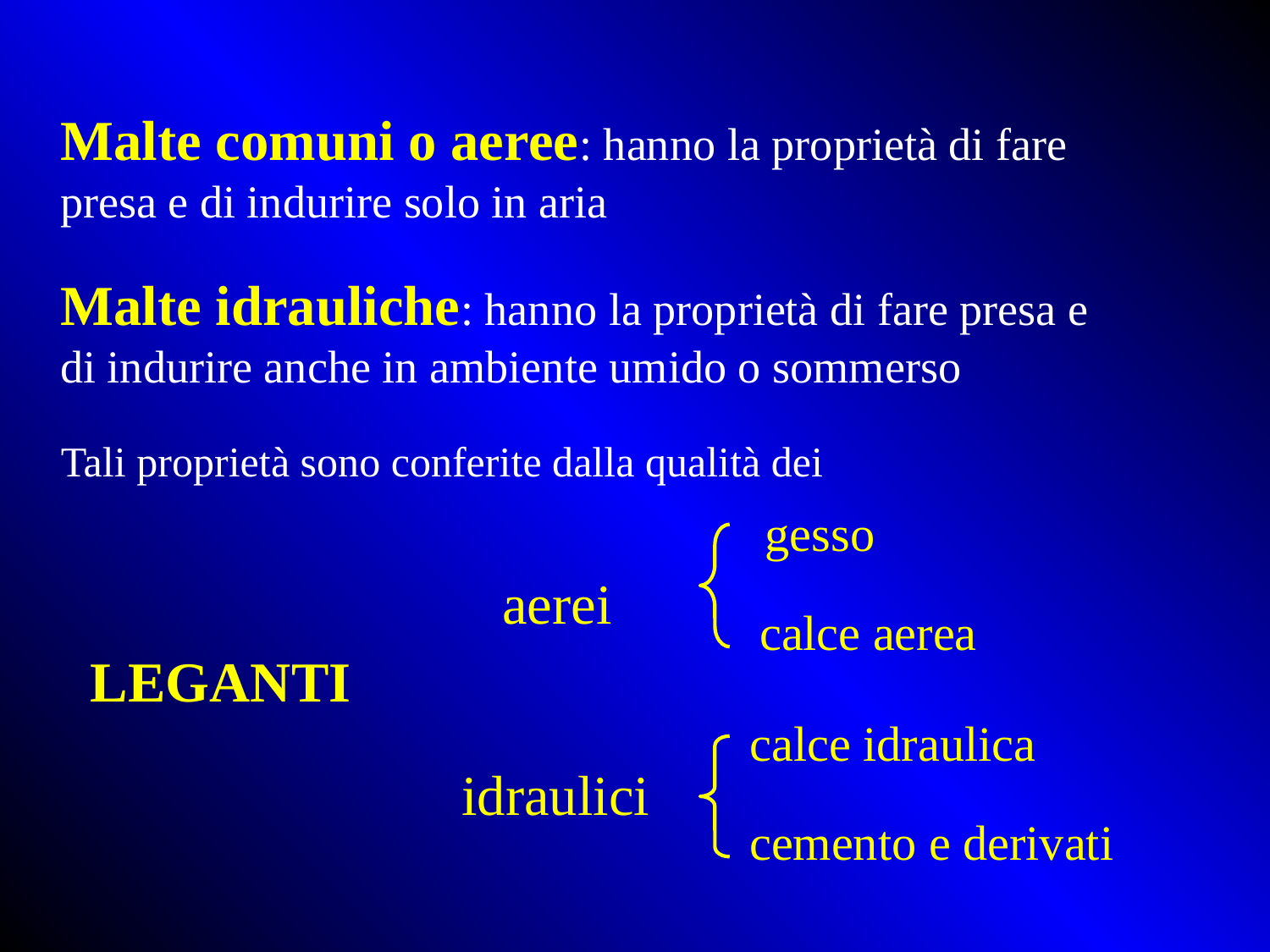

Malte comuni o aeree: hanno la proprietà di fare presa e di indurire solo in aria
Malte idrauliche: hanno la proprietà di fare presa e di indurire anche in ambiente umido o sommerso
Tali proprietà sono conferite dalla qualità dei
gesso

aerei
calce aerea
LEGANTI
calce idraulica

idraulici

cemento e derivati